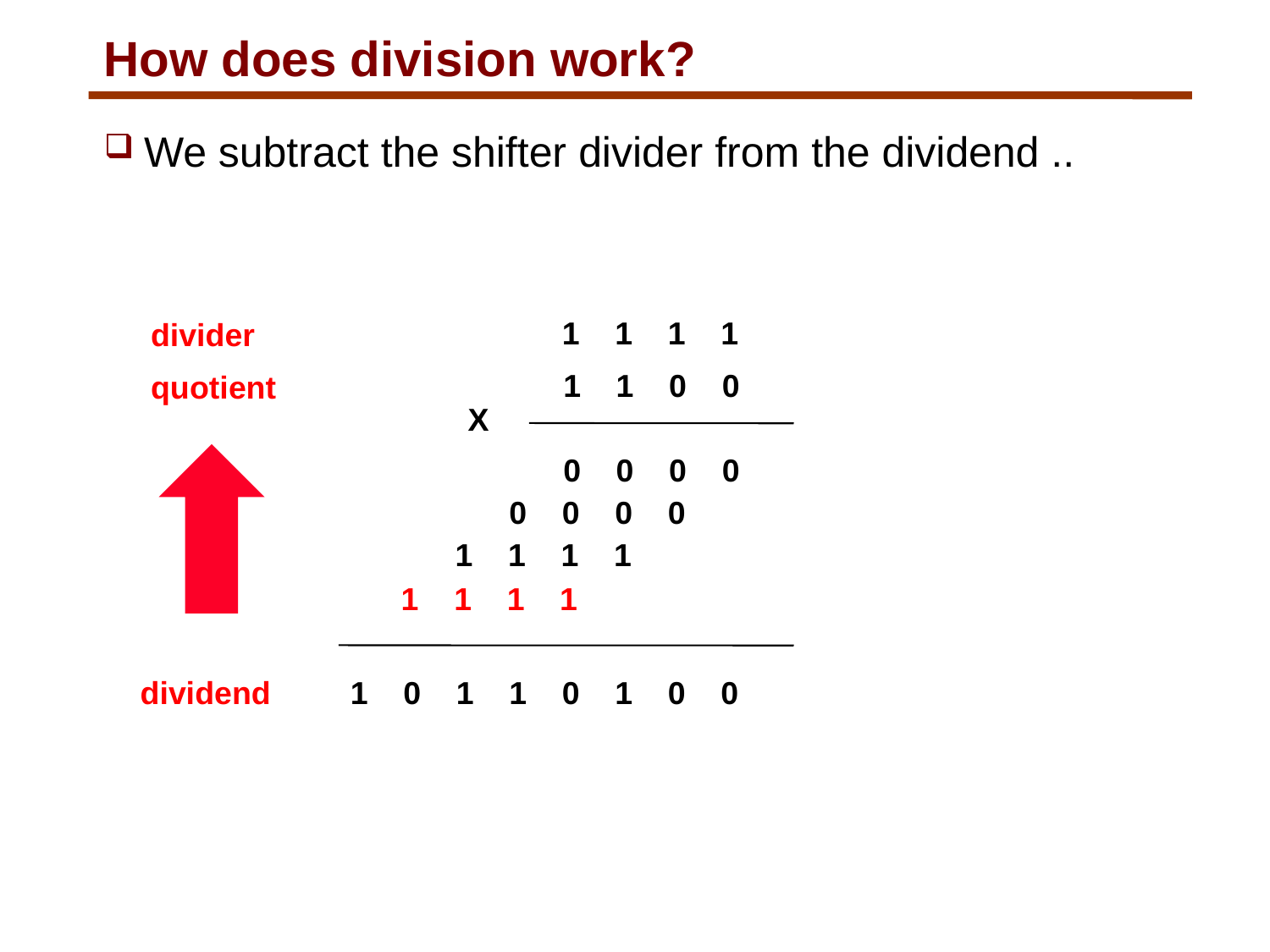

# How does division work?
We subtract the shifter divider from the dividend ..
1
1
1
1
divider
1
1
0
0
quotient
X

0
0
0
0
0
0
0
0
1
1
1
1
1
1
1
1
dividend
1
0
1
1
0
1
0
0